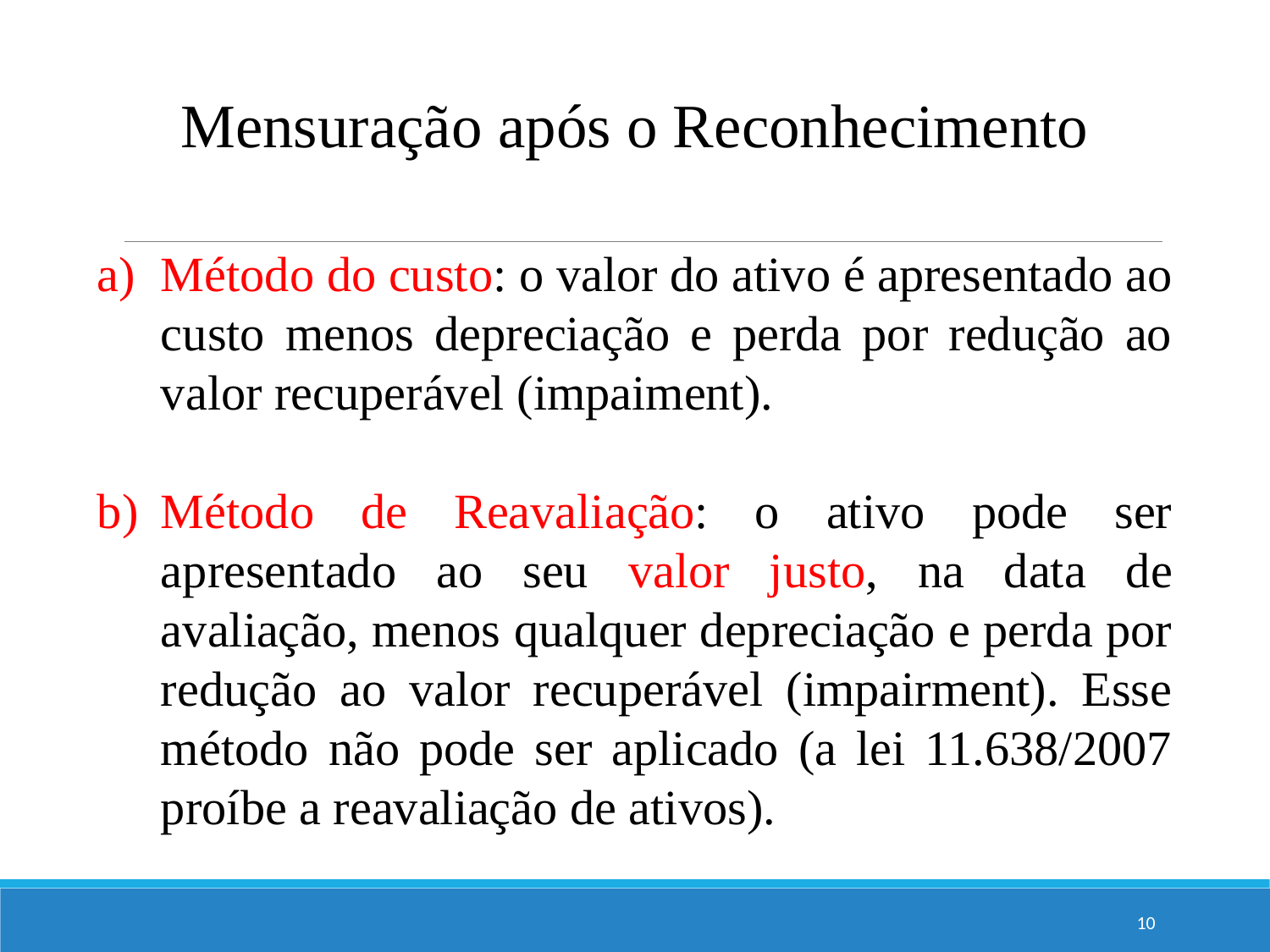

Mensuração após o Reconhecimento
Método do custo: o valor do ativo é apresentado ao custo menos depreciação e perda por redução ao valor recuperável (impaiment).

Método de Reavaliação: o ativo pode ser apresentado ao seu valor justo, na data de avaliação, menos qualquer depreciação e perda por redução ao valor recuperável (impairment). Esse método não pode ser aplicado (a lei 11.638/2007 proíbe a reavaliação de ativos).

10